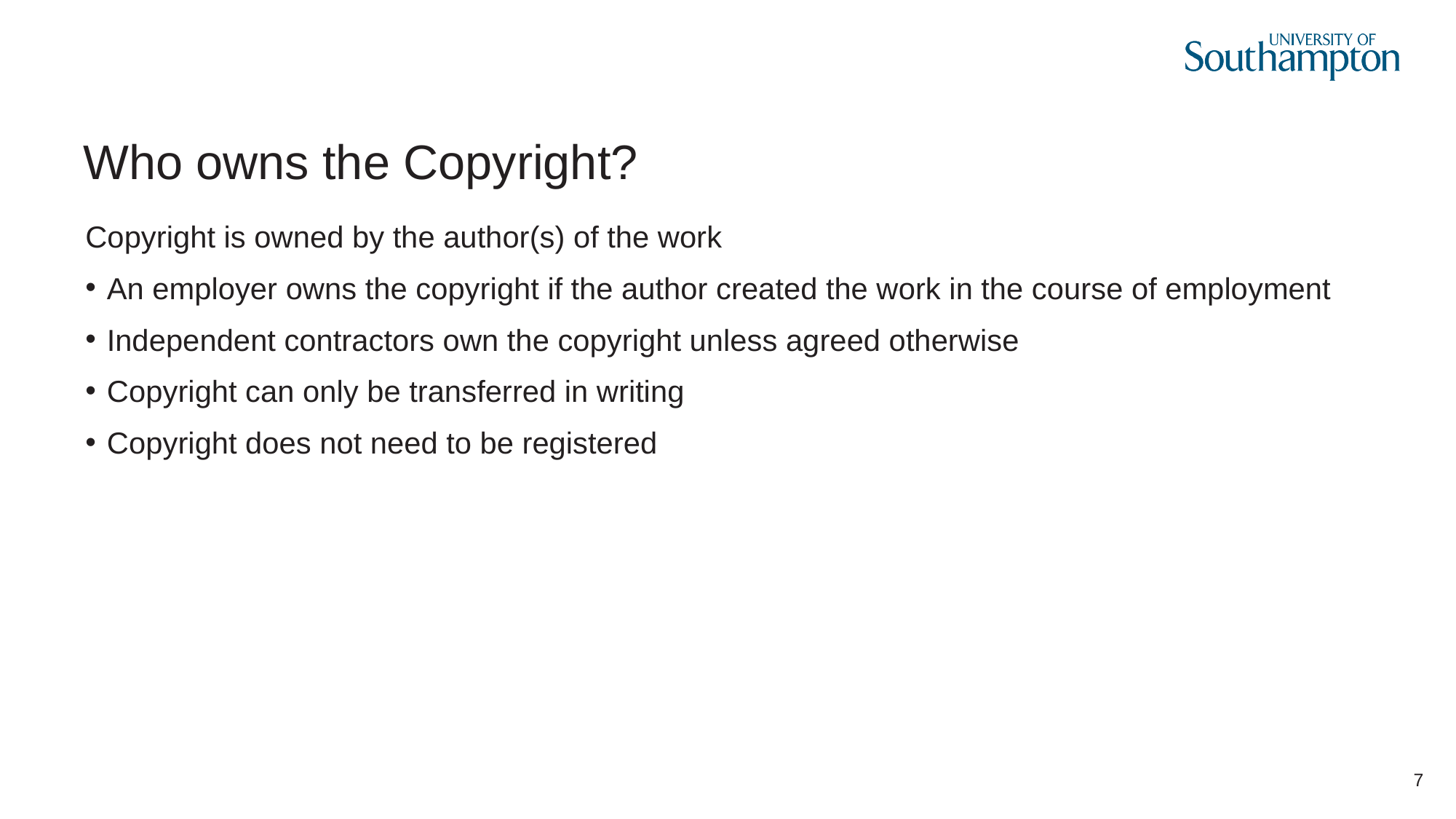

# Who owns the Copyright?
Copyright is owned by the author(s) of the work
An employer owns the copyright if the author created the work in the course of employment
Independent contractors own the copyright unless agreed otherwise
Copyright can only be transferred in writing
Copyright does not need to be registered